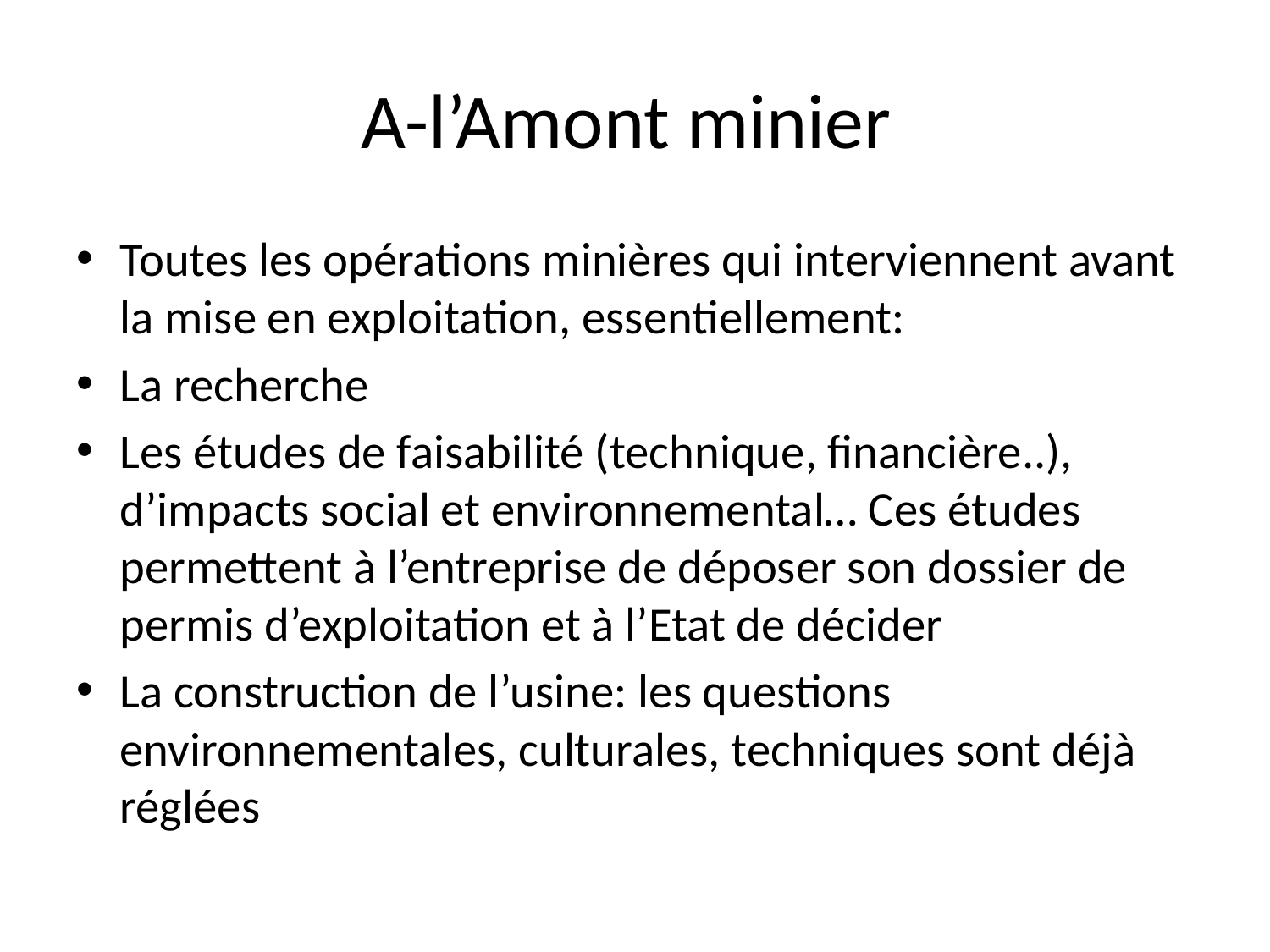

# A-l’Amont minier
Toutes les opérations minières qui interviennent avant la mise en exploitation, essentiellement:
La recherche
Les études de faisabilité (technique, financière..), d’impacts social et environnemental… Ces études permettent à l’entreprise de déposer son dossier de permis d’exploitation et à l’Etat de décider
La construction de l’usine: les questions environnementales, culturales, techniques sont déjà réglées